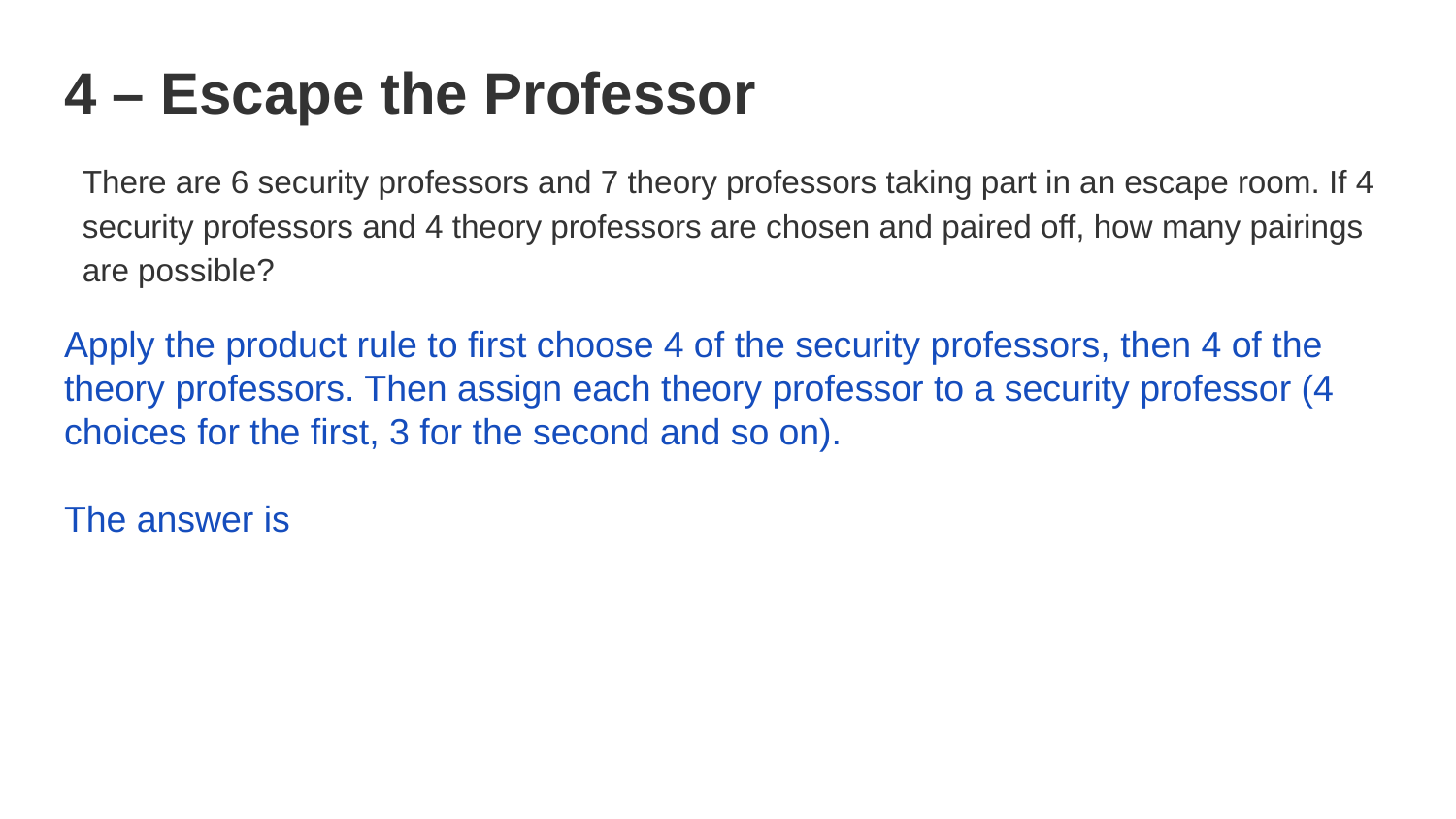

# 4 – Escape the Professor
There are 6 security professors and 7 theory professors taking part in an escape room. If 4 security professors and 4 theory professors are chosen and paired off, how many pairings are possible?
Apply the product rule to first choose 4 of the security professors, then 4 of the theory professors. Then assign each theory professor to a security professor (4 choices for the first, 3 for the second and so on).

The answer is